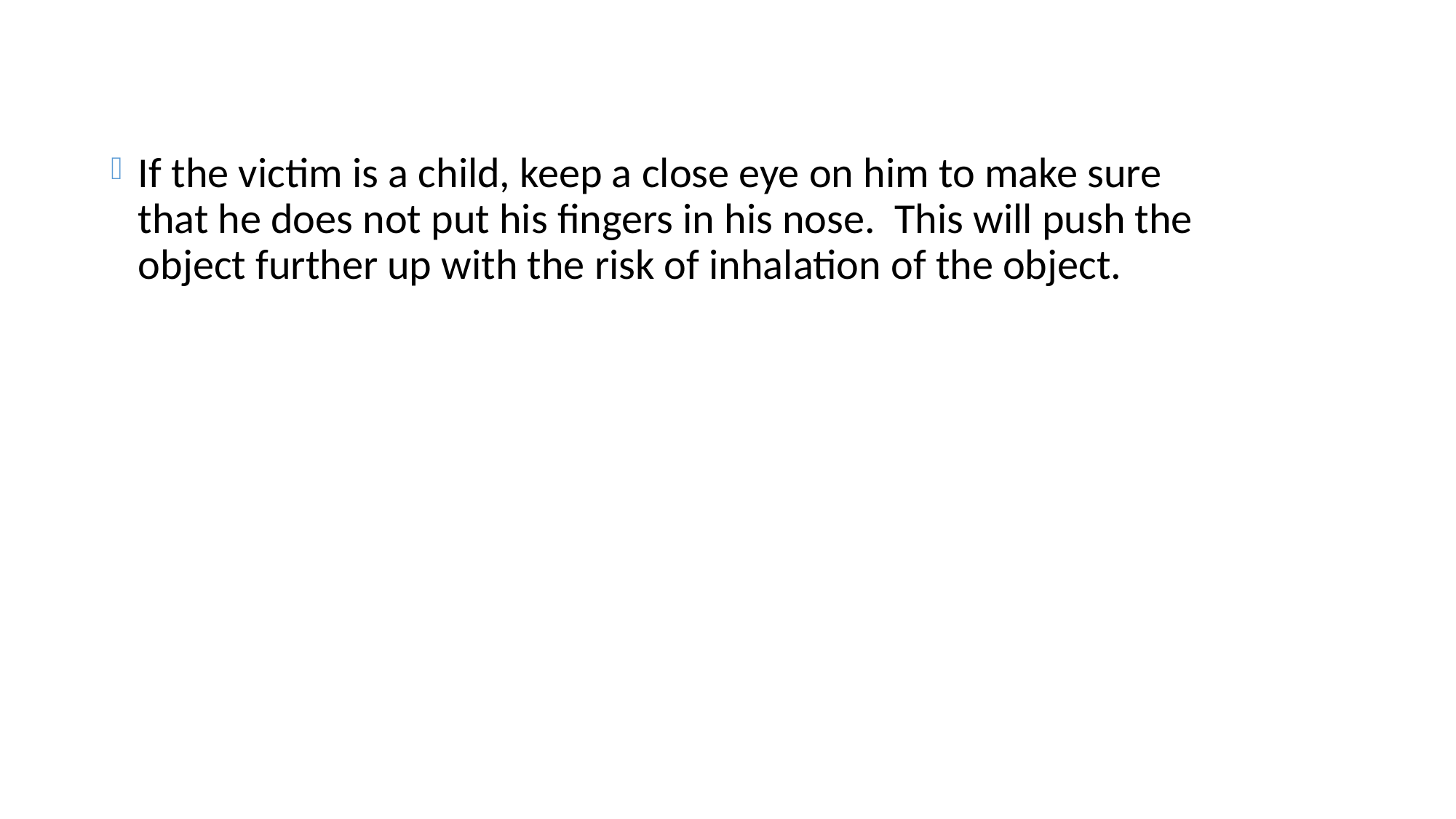

#
If the victim is a child, keep a close eye on him to make sure that he does not put his fingers in his nose.  This will push the object further up with the risk of inhalation of the object.